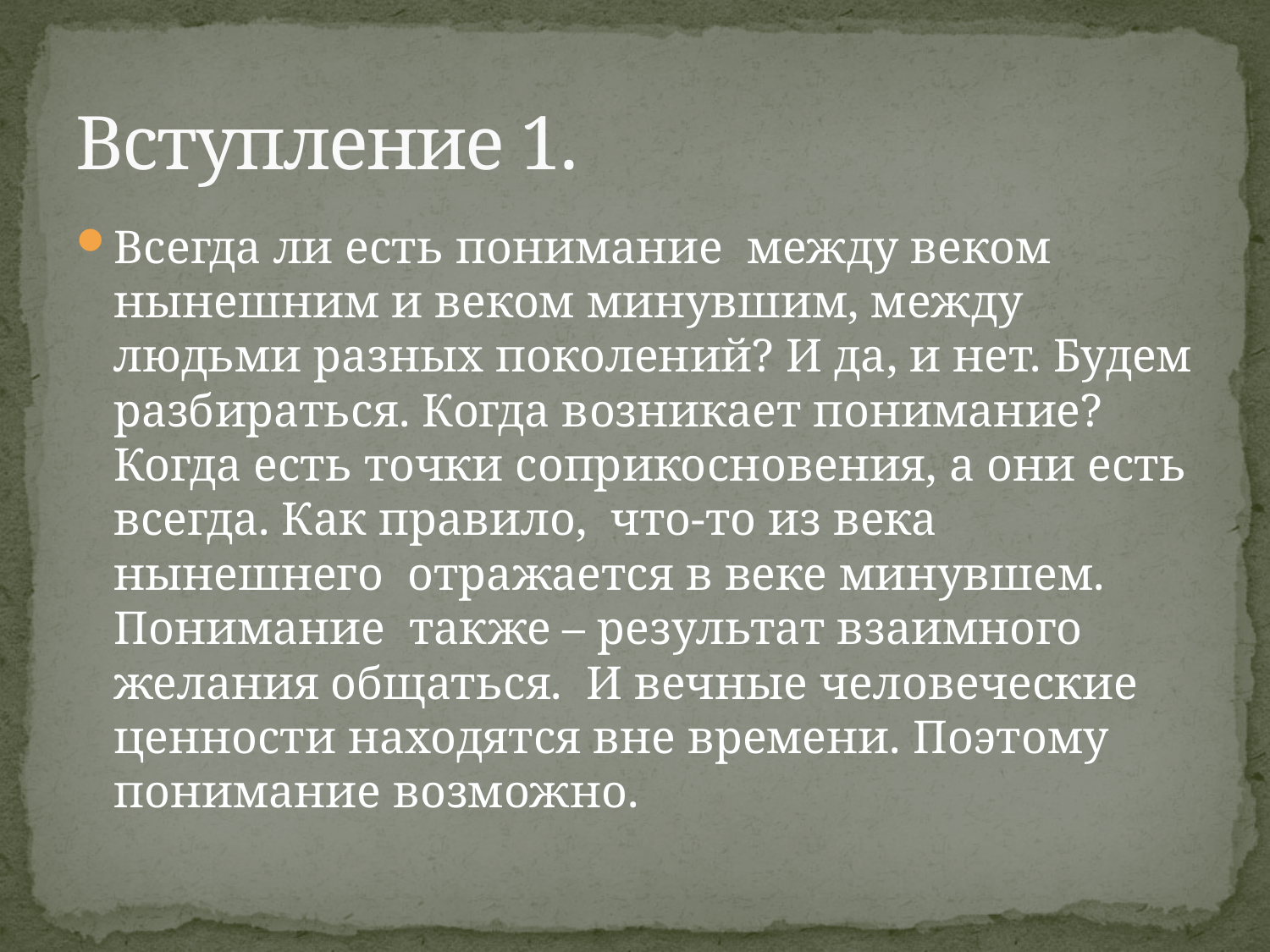

# Вступление 1.
Всегда ли есть понимание  между веком нынешним и веком минувшим, между людьми разных поколений? И да, и нет. Будем разбираться. Когда возникает понимание?  Когда есть точки соприкосновения, а они есть всегда. Как правило,  что-то из века нынешнего  отражается в веке минувшем. Понимание  также – результат взаимного желания общаться.  И вечные человеческие ценности находятся вне времени. Поэтому понимание возможно.